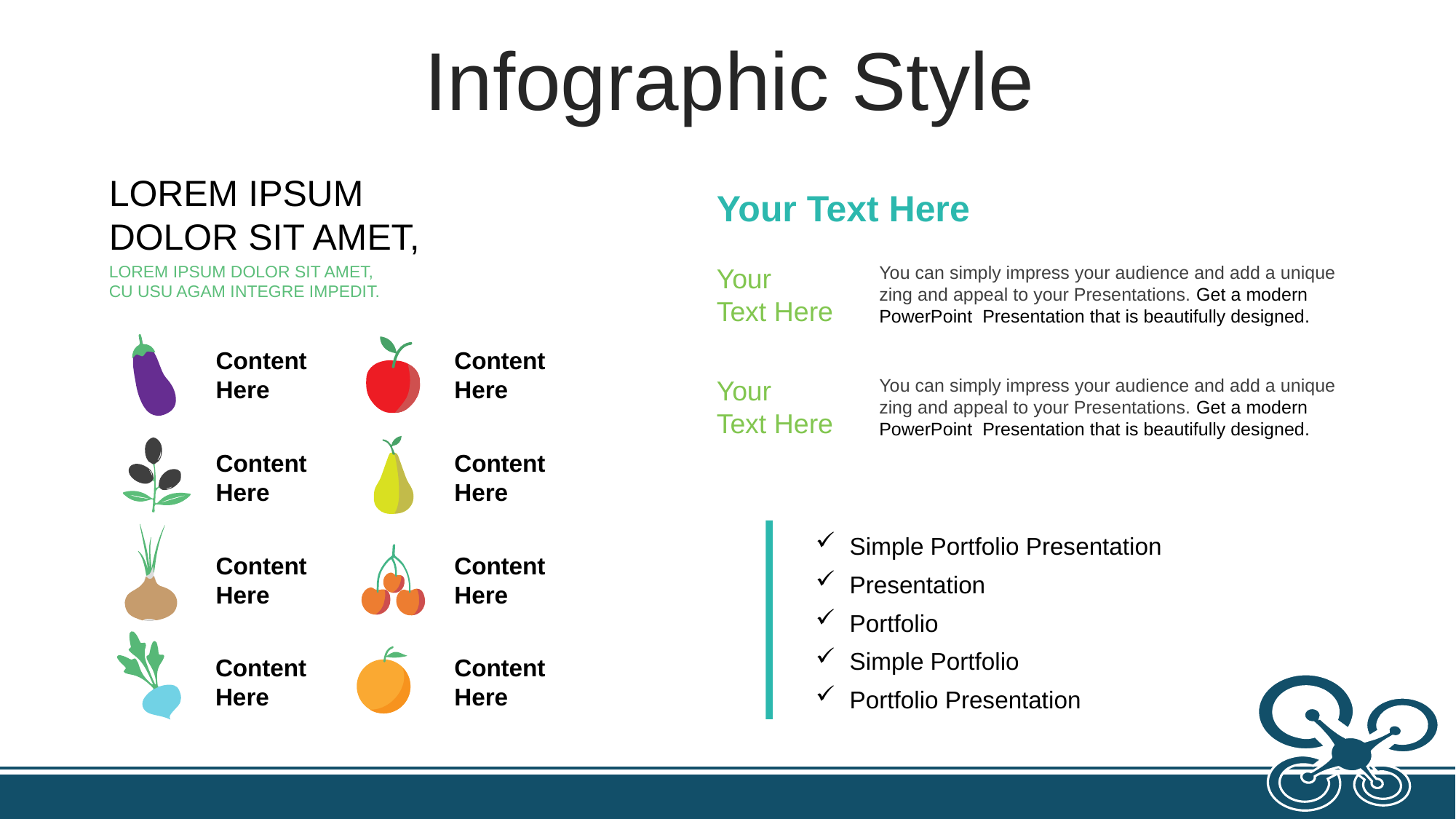

Infographic Style
LOREM IPSUM
DOLOR SIT AMET,
Your Text Here
LOREM IPSUM DOLOR SIT AMET,
CU USU AGAM INTEGRE IMPEDIT.
Your
Text Here
You can simply impress your audience and add a unique zing and appeal to your Presentations. Get a modern PowerPoint  Presentation that is beautifully designed.

Content  Here
Content  Here
Your
Text Here
You can simply impress your audience and add a unique zing and appeal to your Presentations. Get a modern PowerPoint  Presentation that is beautifully designed.

Content  Here
Content  Here

Simple Portfolio Presentation

Content  Here
Content  Here
Presentation
Portfolio

Simple Portfolio
Content  Here
Content  Here
Portfolio Presentation